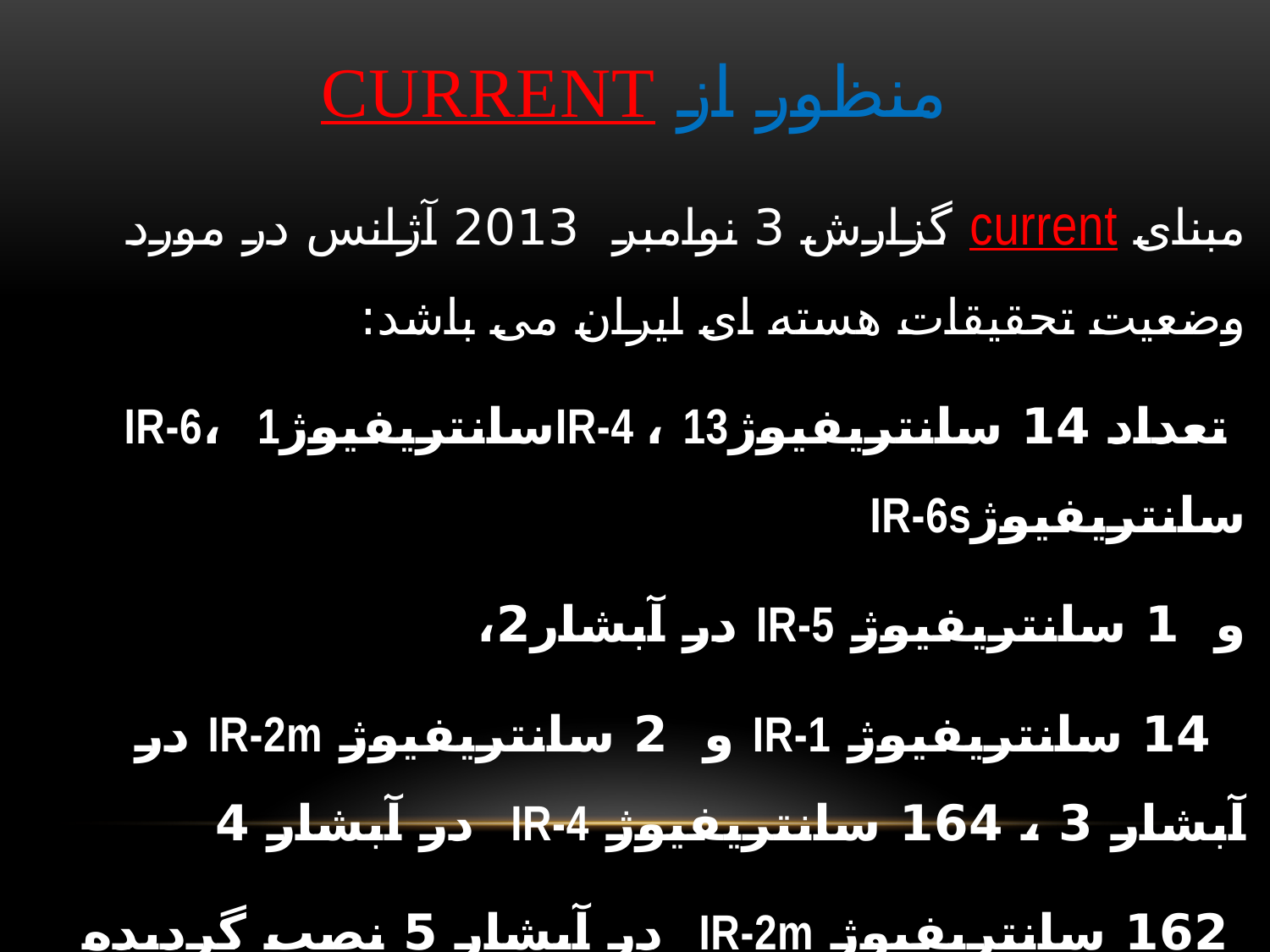

# منظور از current
مبنای current گزارش 3 نوامبر  2013 آژانس در مورد وضعیت تحقیقات هسته ای ایران می باشد:
 تعداد 14 سانتريفيوژIR-4 ، 13سانتریفیوژIR-6،  1 سانتريفيوژIR-6s
و  1 سانتریفیوژ IR-5 در آبشار2،
  14 سانتريفيوژ IR-1 و  2 سانتریفیوژ IR-2m در آبشار 3 ، 164 سانتريفيوژ IR-4  در آبشار 4
 162 سانتریفیوژ IR-2m  در آبشار 5 نصب گرديده بود.